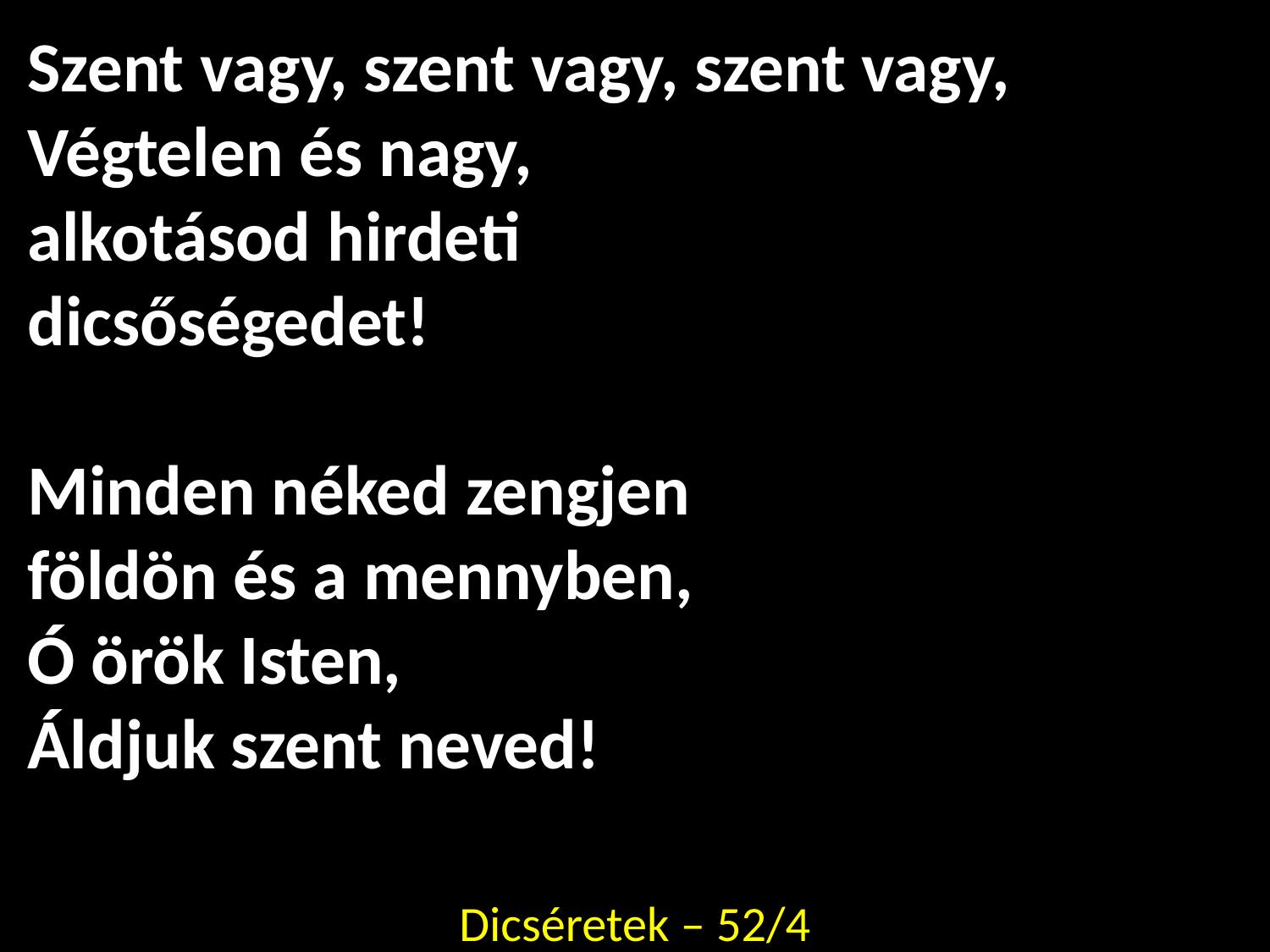

Szent vagy, szent vagy, szent vagy,
Végtelen és nagy,
alkotásod hirdeti
dicsőségedet!

Minden néked zengjen
földön és a mennyben,
Ó örök Isten,
Áldjuk szent neved!
Dicséretek – 52/4